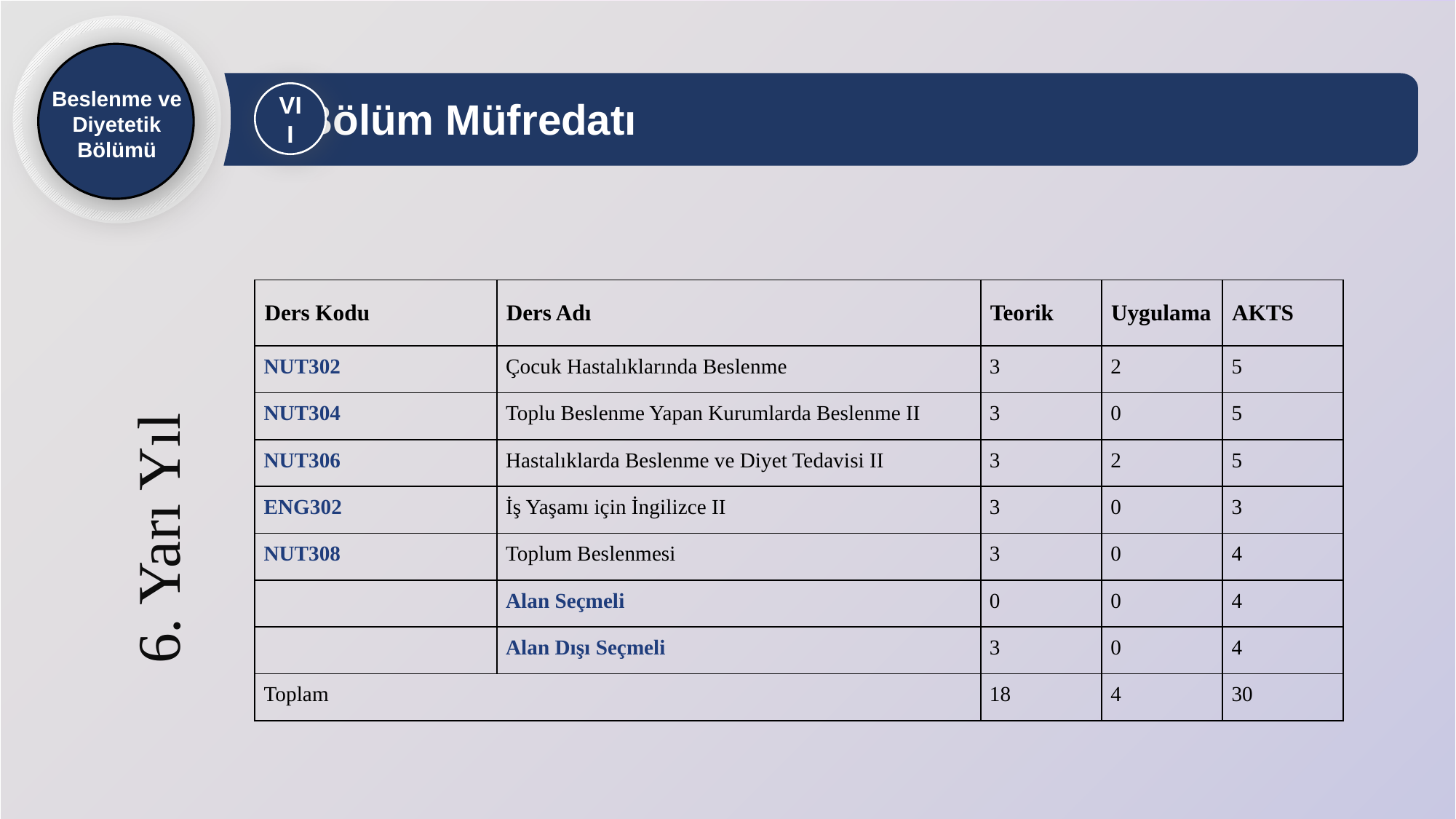

Beslenme ve Diyetetik
Bölümü

Bölüm Müfredatı
VII
| Ders Kodu | Ders Adı | Teorik | Uygulama | AKTS |
| --- | --- | --- | --- | --- |
| NUT302 | Çocuk Hastalıklarında Beslenme | 3 | 2 | 5 |
| NUT304 | Toplu Beslenme Yapan Kurumlarda Beslenme II | 3 | 0 | 5 |
| NUT306 | Hastalıklarda Beslenme ve Diyet Tedavisi II | 3 | 2 | 5 |
| ENG302 | İş Yaşamı için İngilizce II | 3 | 0 | 3 |
| NUT308 | Toplum Beslenmesi | 3 | 0 | 4 |
|  | Alan Seçmeli | 0 | 0 | 4 |
|  | Alan Dışı Seçmeli | 3 | 0 | 4 |
| Toplam |  | 18 | 4 | 30 |
6. Yarı Yıl